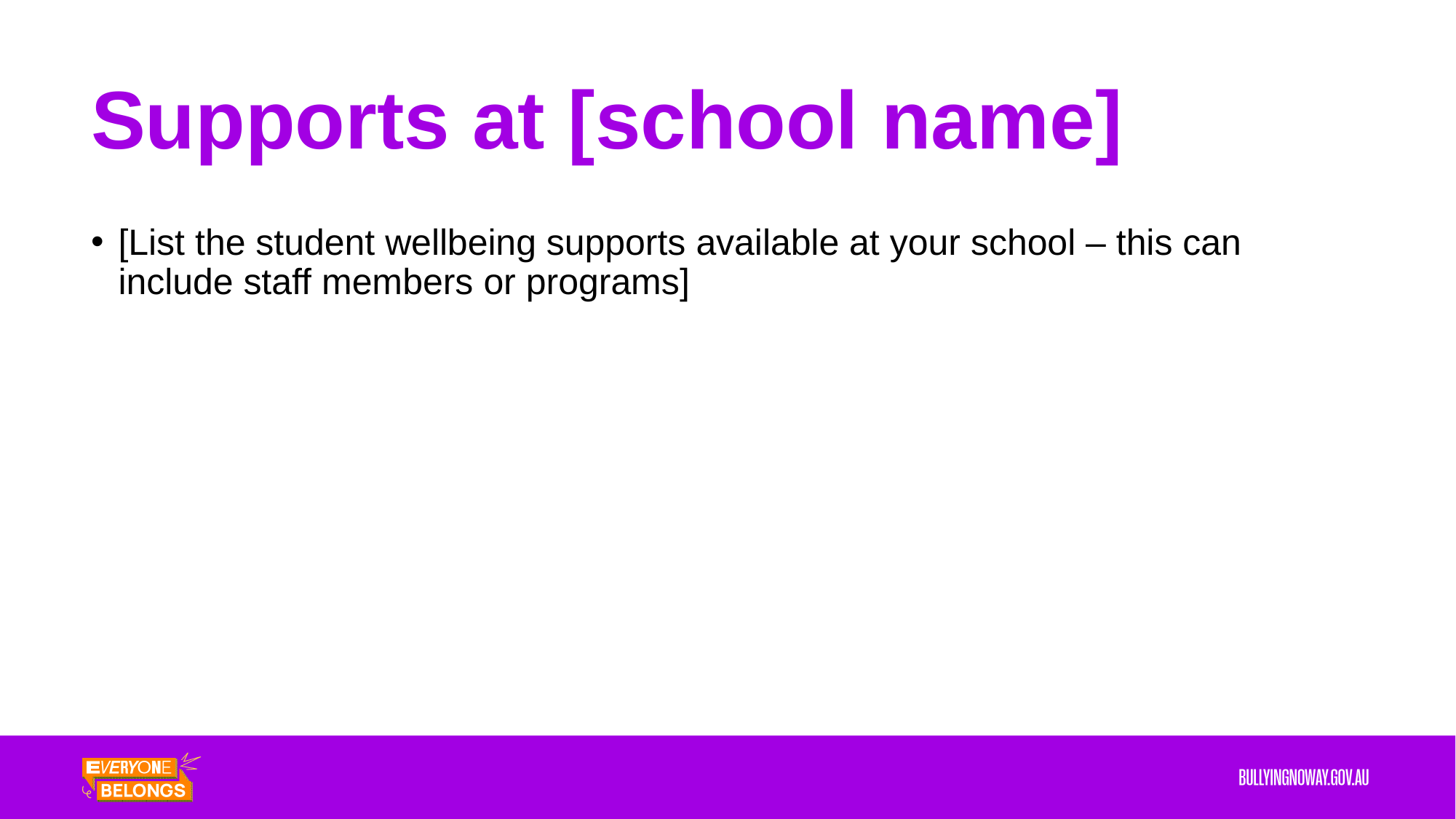

# Supports at [school name]
[List the student wellbeing supports available at your school – this can include staff members or programs]